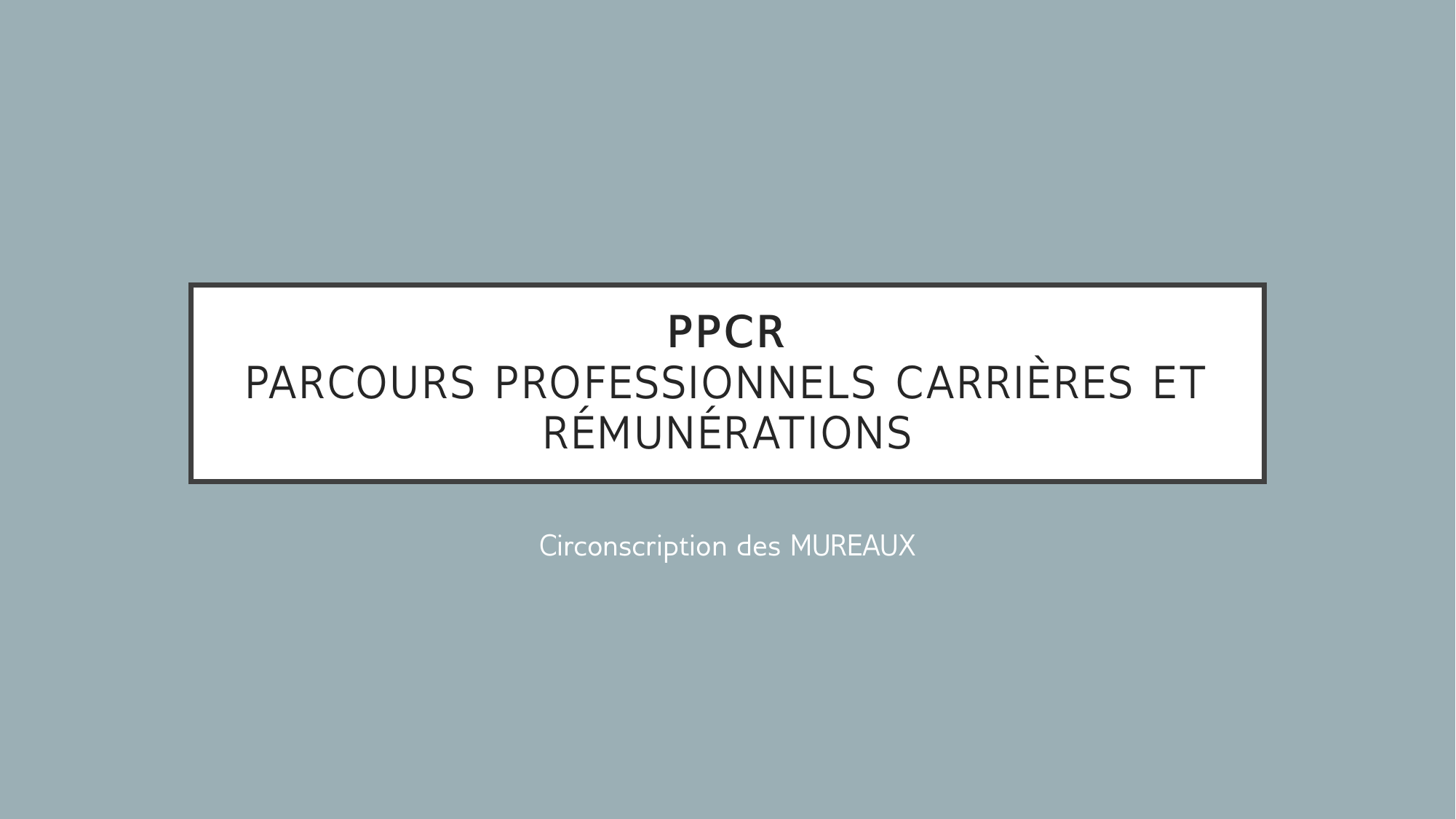

# PPCR Parcours Professionnels carrières et rémunérations
Circonscription des MUREAUX